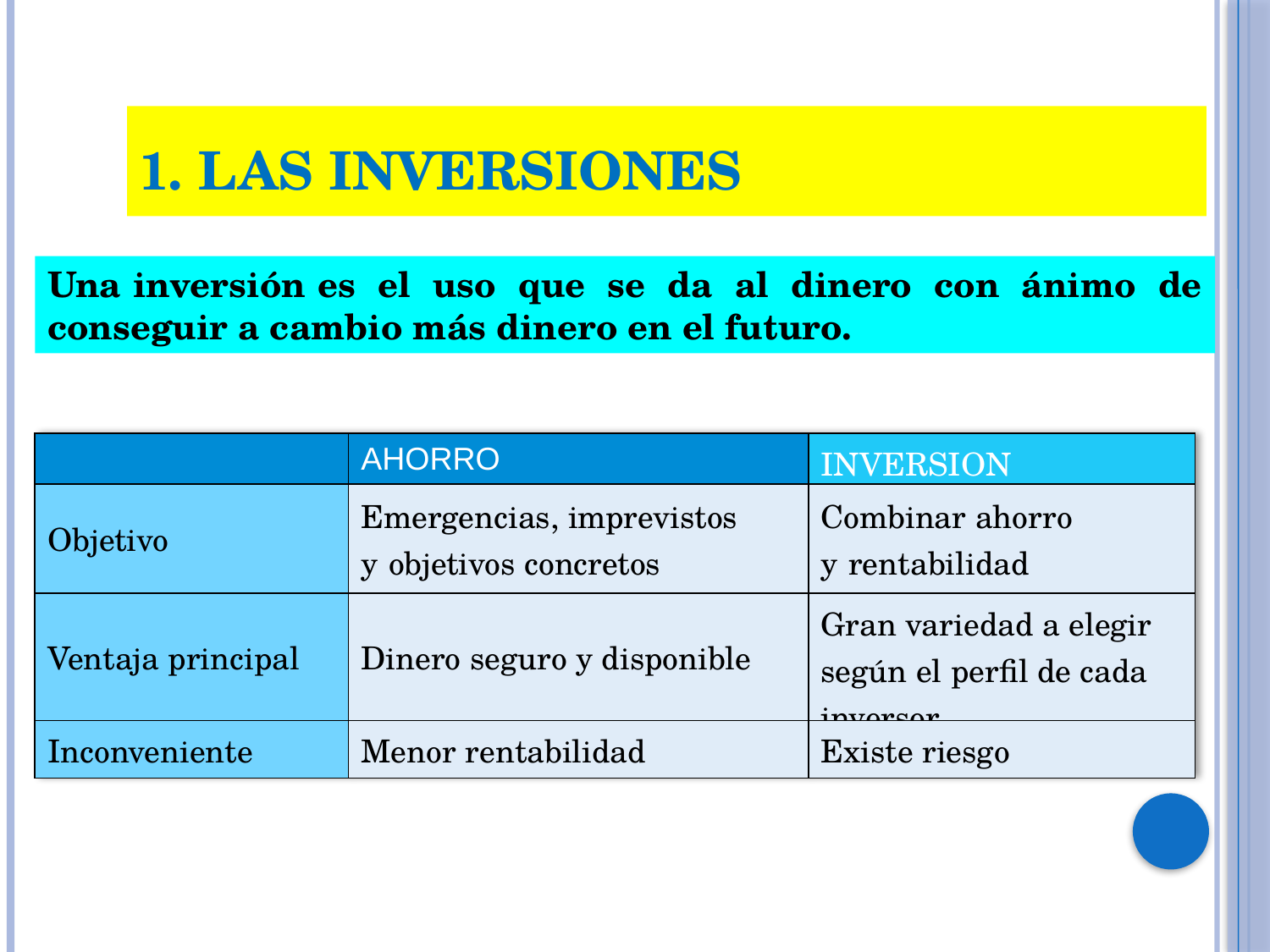

# 1. LAS INVERSIONES
Una inversión es el uso que se da al dinero con ánimo de conseguir a cambio más dinero en el futuro.
|  | AHORRO | INVERSION |
| --- | --- | --- |
| Objetivo | Emergencias, imprevistos y objetivos concretos | Combinar ahorro y rentabilidad |
| Ventaja principal | Dinero seguro y disponible | Gran variedad a elegir según el perfil de cada inversor |
| Inconveniente | Menor rentabilidad | Existe riesgo |